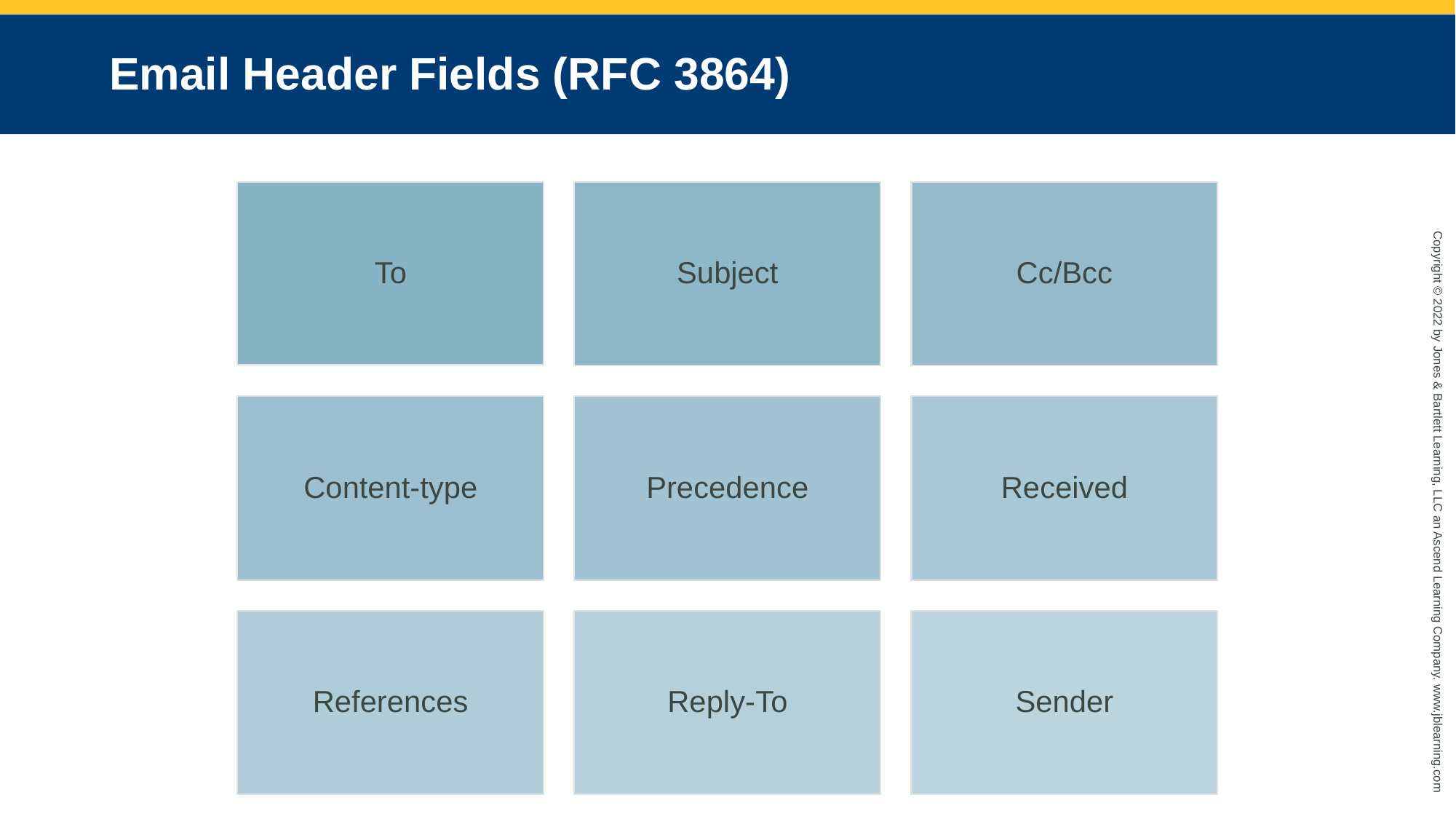

# Email Header Fields (RFC 3864)
To
Subject
Cc/Bcc
Content-type
Precedence
Received
References
Reply-To
Sender